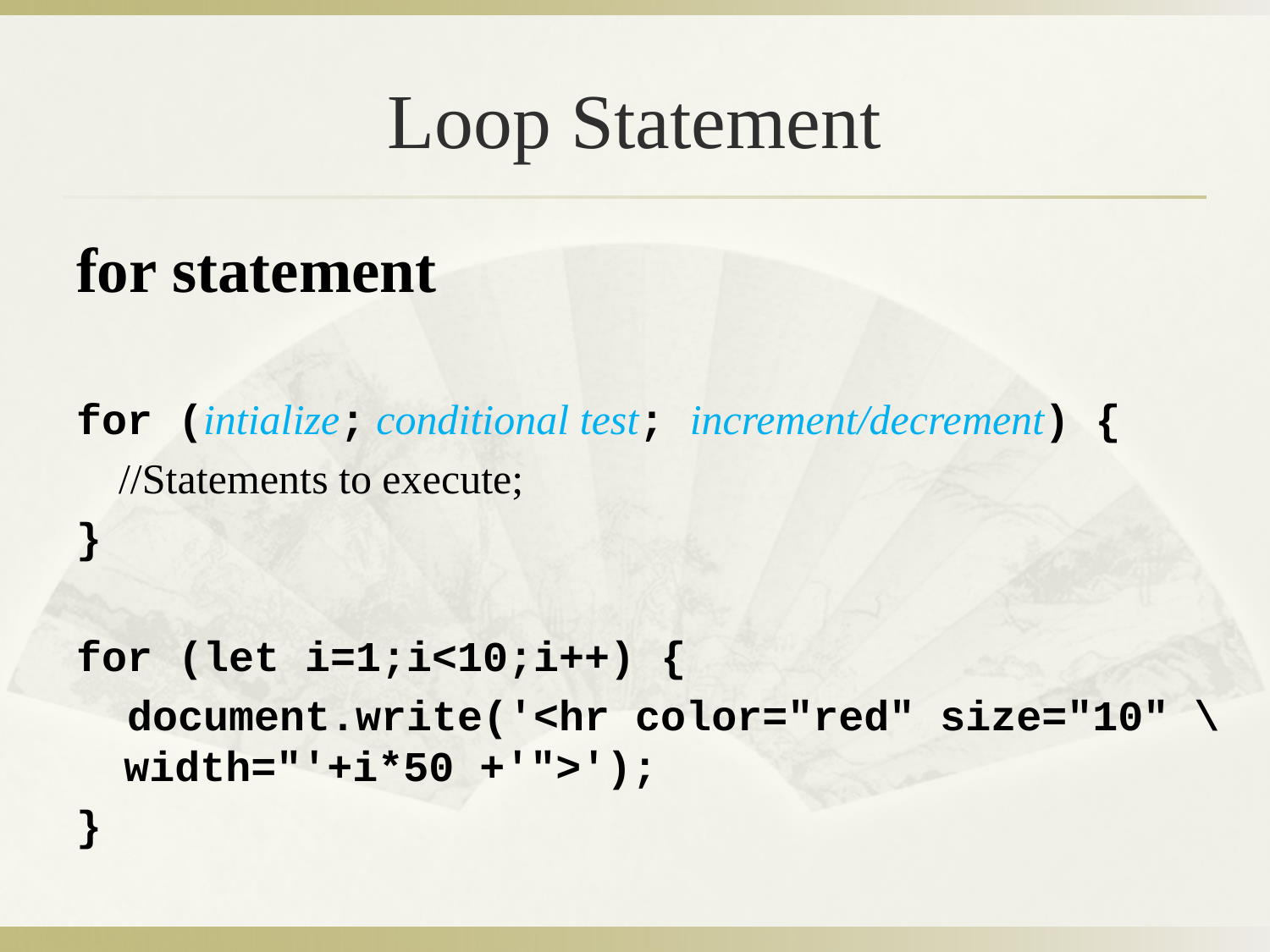

# Loop Statement
for statement

for (intialize; conditional test; increment/decrement) {
    //Statements to execute;
}

for (let i=1;i<10;i++) {
  document.write('<hr color="red" size="10" \ width="'+i*50 +'">');
}